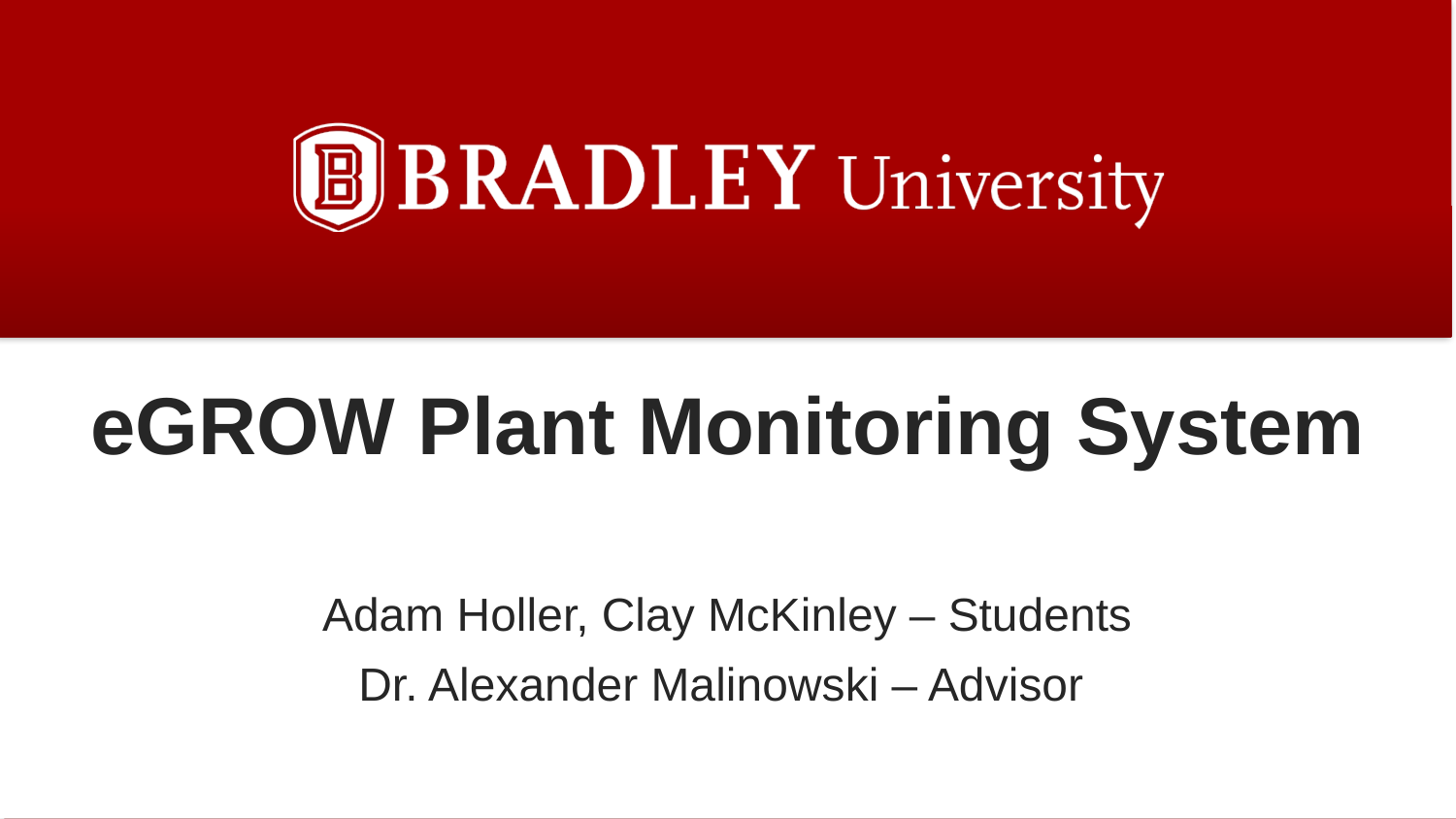

# eGROW Plant Monitoring System
Adam Holler, Clay McKinley – Students
Dr. Alexander Malinowski – Advisor